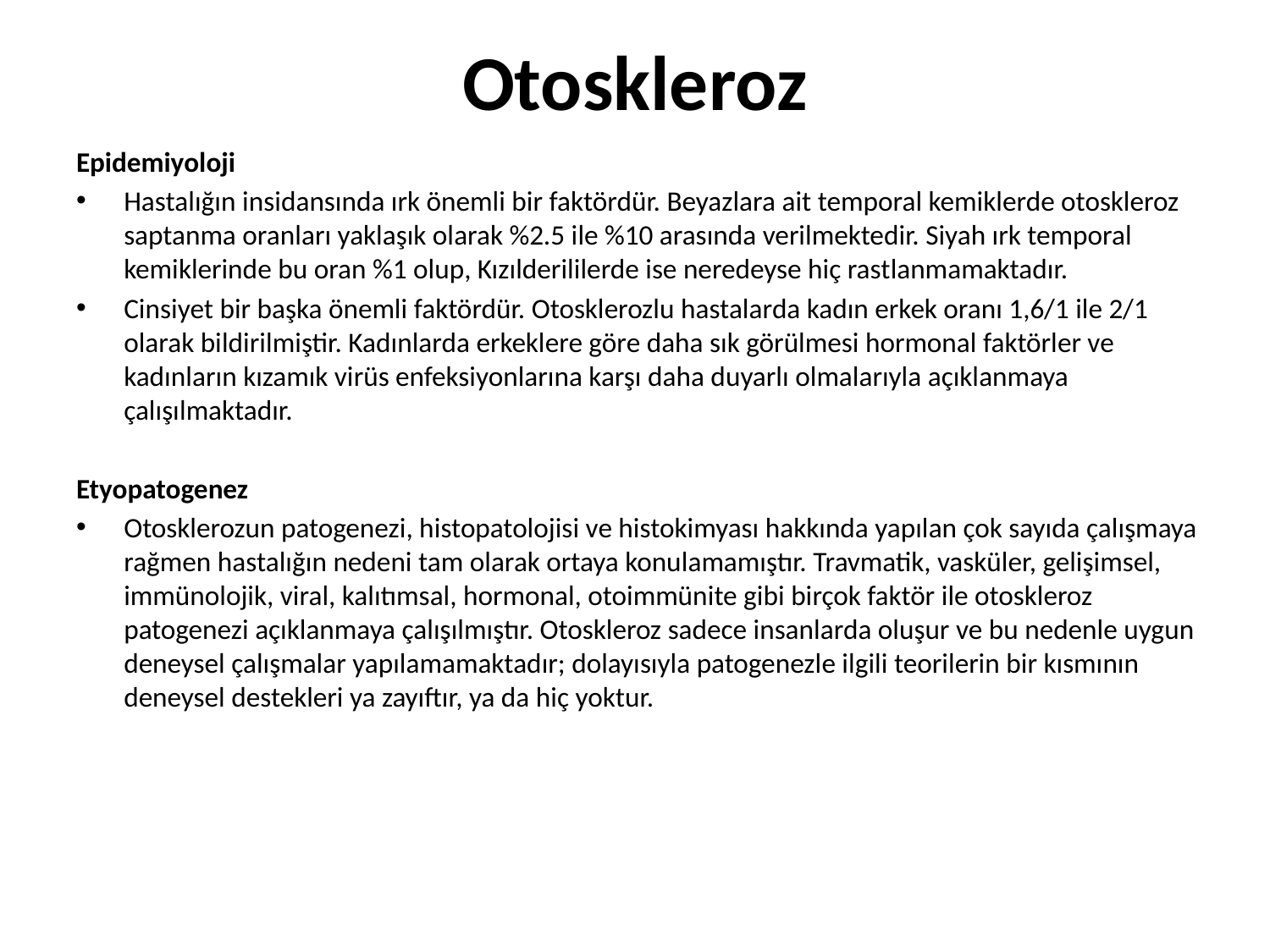

# Otoskleroz
Epidemiyoloji
Hastalığın insidansında ırk önemli bir faktördür. Beyazlara ait temporal kemiklerde otoskleroz saptanma oranları yaklaşık olarak %2.5 ile %10 arasında verilmektedir. Siyah ırk temporal kemiklerinde bu oran %1 olup, Kızılderililerde ise neredeyse hiç rastlanmamaktadır.
Cinsiyet bir başka önemli faktördür. Otosklerozlu hastalarda kadın erkek oranı 1,6/1 ile 2/1 olarak bildirilmiştir. Kadınlarda erkeklere göre daha sık görülmesi hormonal faktörler ve kadınların kızamık virüs enfeksiyonlarına karşı daha duyarlı olmalarıyla açıklanmaya çalışılmaktadır.

Etyopatogenez
Otosklerozun patogenezi, histopatolojisi ve histokimyası hakkında yapılan çok sayıda çalışmaya rağmen hastalığın nedeni tam olarak ortaya konulamamıştır. Travmatik, vasküler, gelişimsel, immünolojik, viral, kalıtımsal, hormonal, otoimmünite gibi birçok faktör ile otoskleroz patogenezi açıklanmaya çalışılmıştır. Otoskleroz sadece insanlarda oluşur ve bu nedenle uygun deneysel çalışmalar yapılamamaktadır; dolayısıyla patogenezle ilgili teorilerin bir kısmının deneysel destekleri ya zayıftır, ya da hiç yoktur.